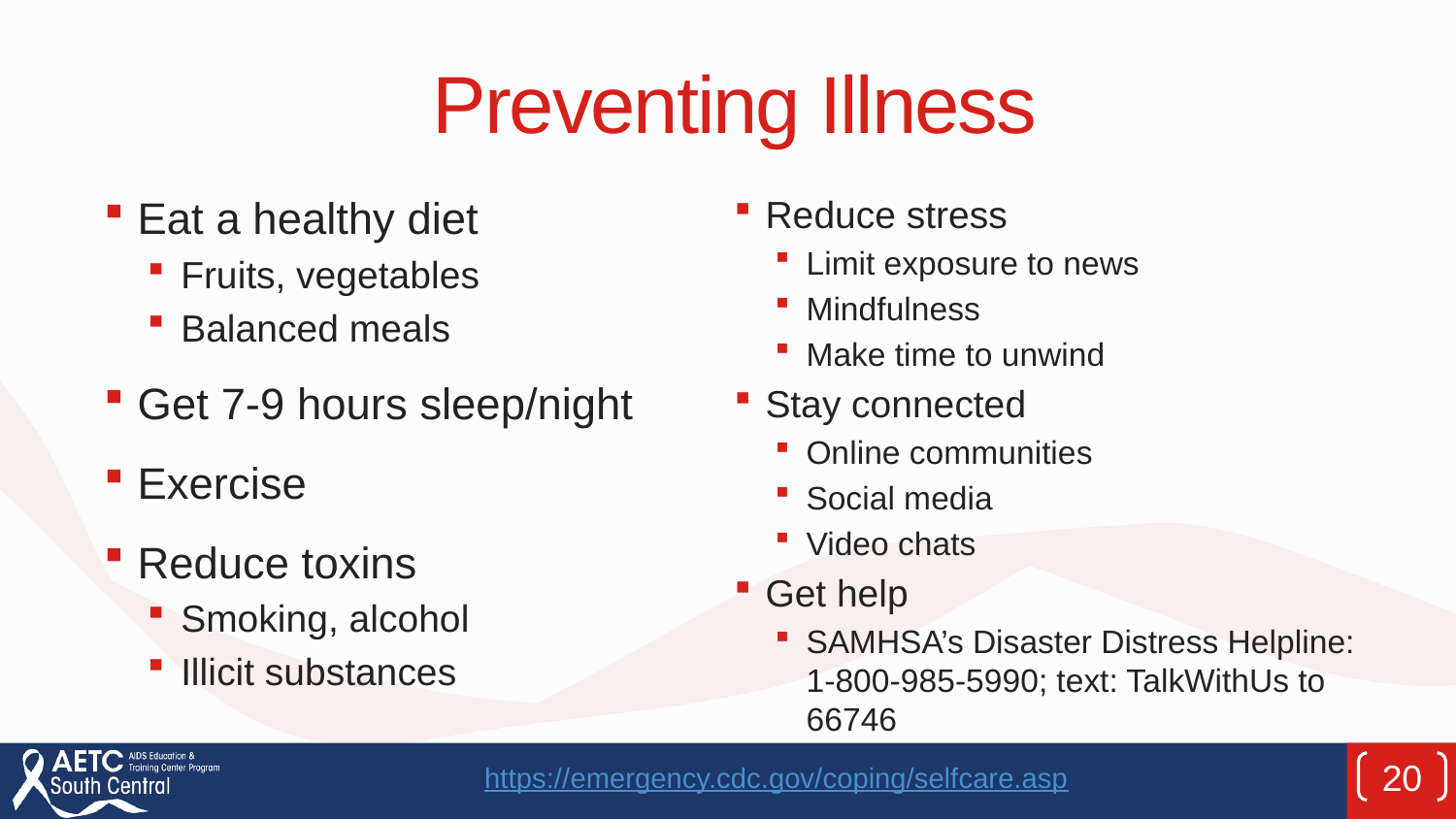

# Preventing Illness
Eat a healthy diet
Fruits, vegetables
Balanced meals

Get 7-9 hours sleep/night

Exercise

Reduce toxins
Smoking, alcohol
Illicit substances

Reduce stress
Limit exposure to news
Mindfulness
Make time to unwind
Stay connected
Online communities
Social media
Video chats
Get help
SAMHSA’s Disaster Distress Helpline: 1-800-985-5990; text: TalkWithUs to 66746

https://emergency.cdc.gov/coping/selfcare.asp
20